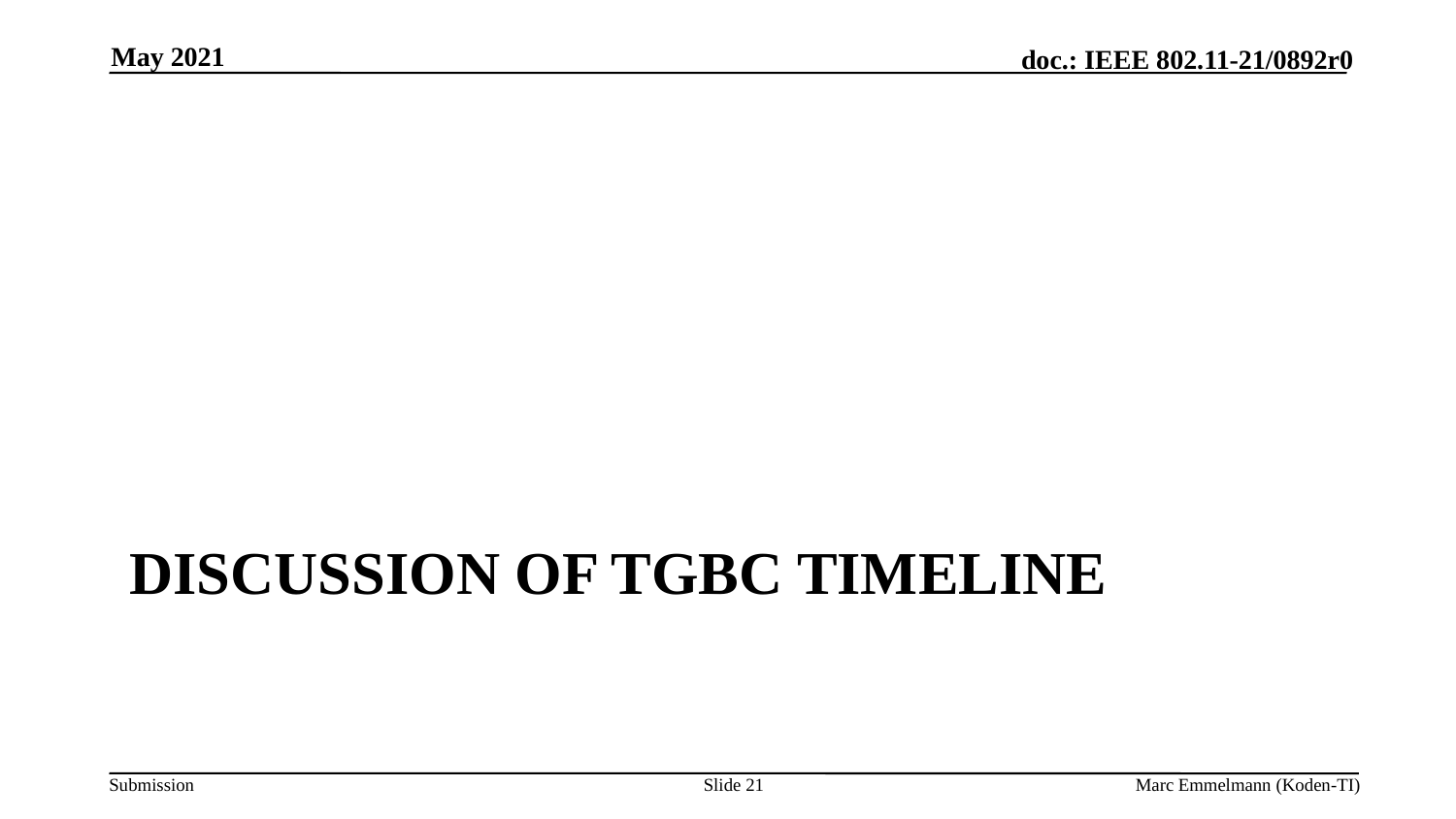

May 2021

# Discussion of TGbc Timeline
Slide 21
Marc Emmelmann (Koden-TI)